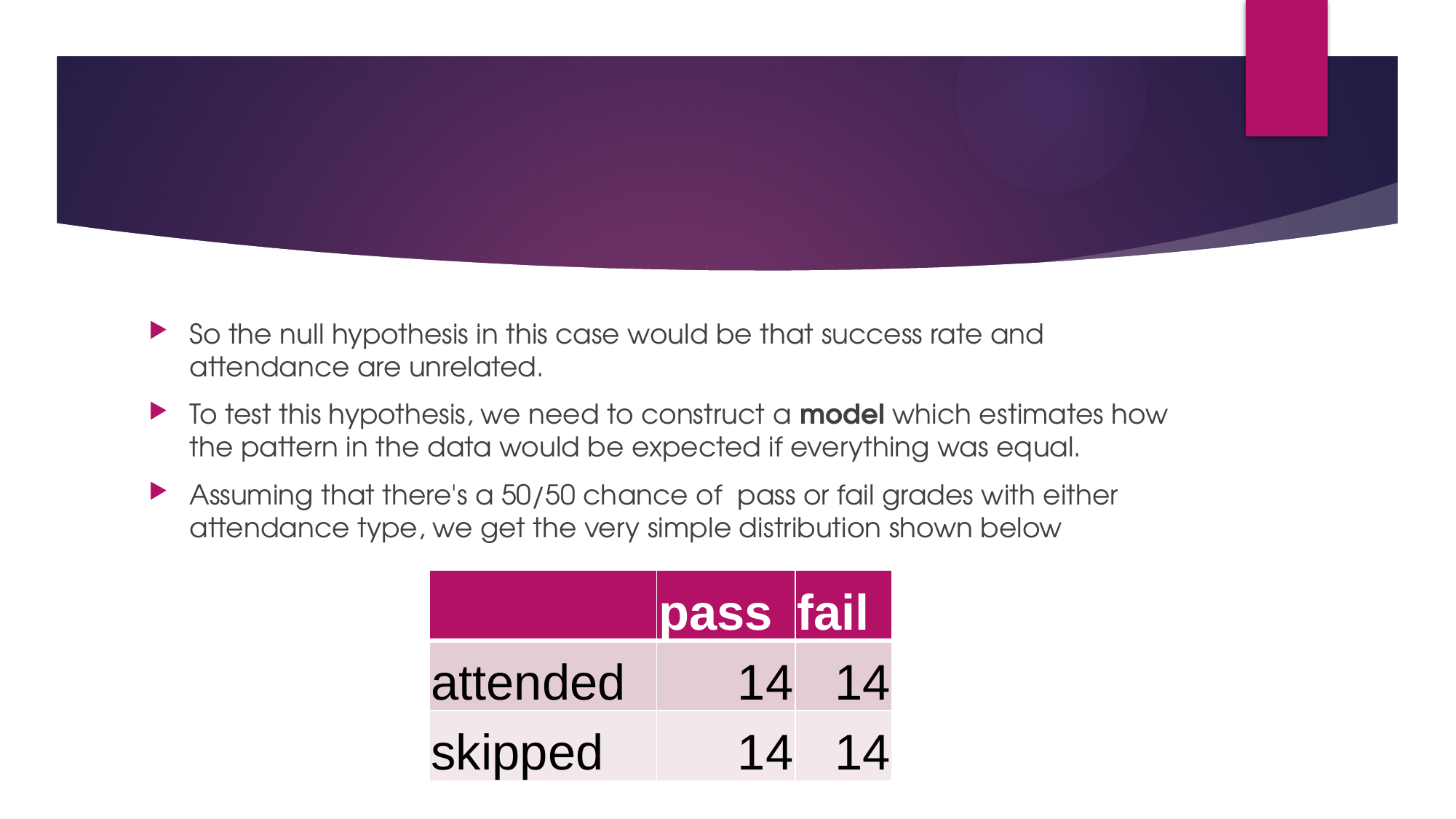

#
So the null hypothesis in this case would be that success rate and attendance are unrelated.
To test this hypothesis, we need to construct a model which estimates how the pattern in the data would be expected if everything was equal.
Assuming that there's a 50/50 chance of  pass or fail grades with either attendance type, we get the very simple distribution shown below

|  | pass | fail |
| --- | --- | --- |
| attended | 14 | 14 |
| skipped | 14 | 14 |